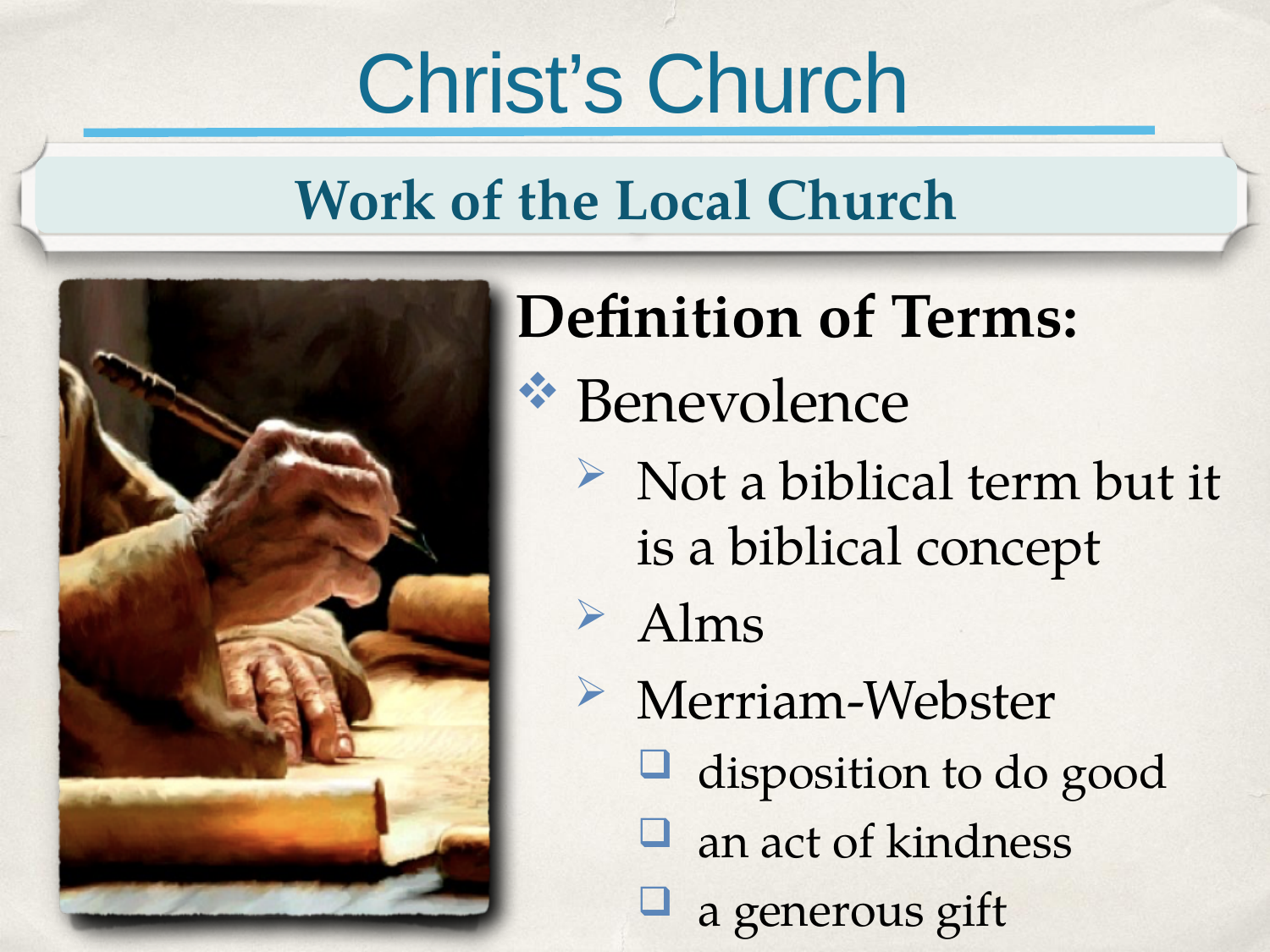

# Christ’s Church
Work of the Local Church
Definition of Terms:
Benevolence
Not a biblical term but it is a biblical concept
Alms
Merriam-Webster
disposition to do good
an act of kindness
a generous gift